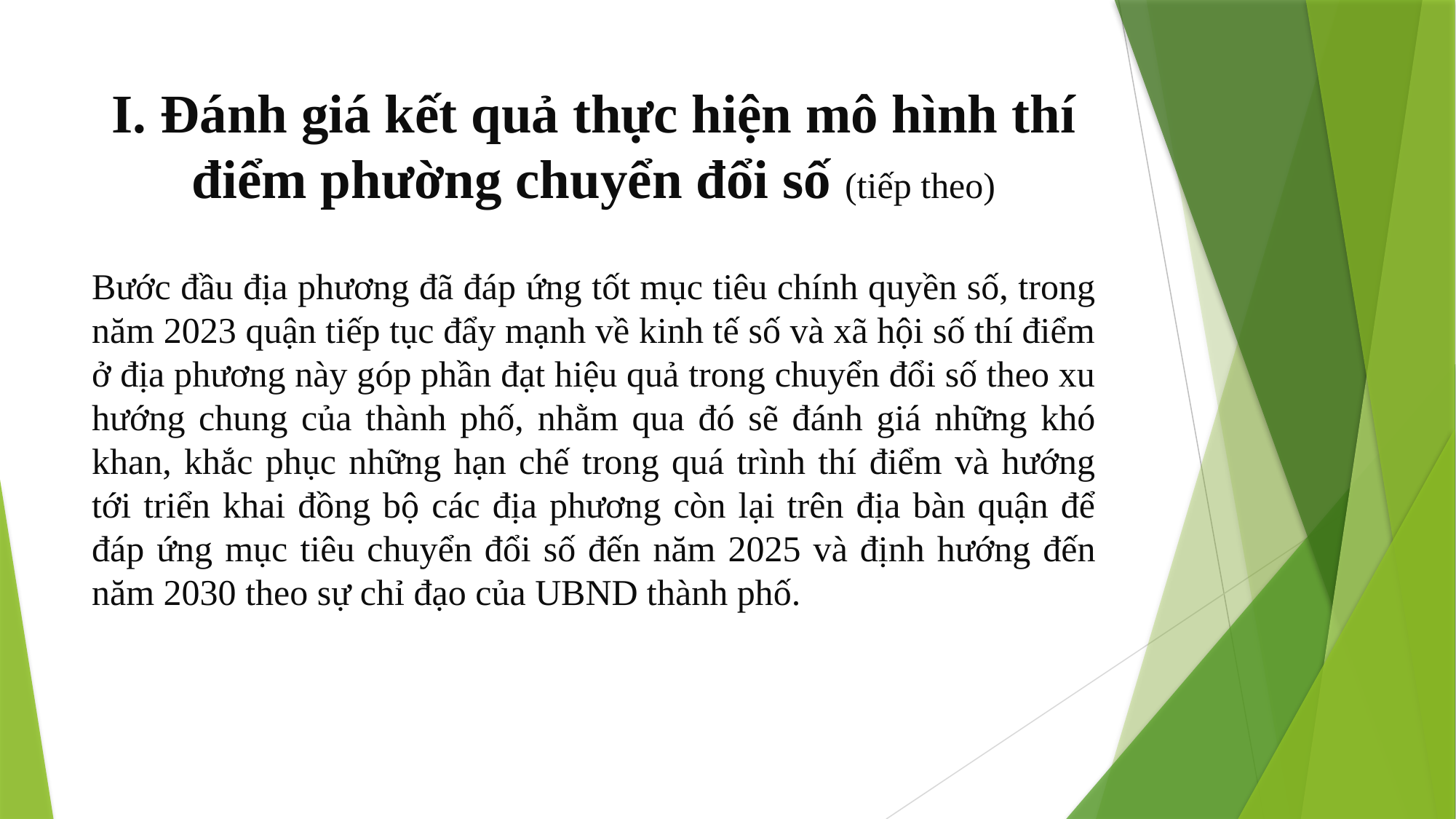

# I. Đánh giá kết quả thực hiện mô hình thí điểm phường chuyển đổi số (tiếp theo)
Bước đầu địa phương đã đáp ứng tốt mục tiêu chính quyền số, trong năm 2023 quận tiếp tục đẩy mạnh về kinh tế số và xã hội số thí điểm ở địa phương này góp phần đạt hiệu quả trong chuyển đổi số theo xu hướng chung của thành phố, nhằm qua đó sẽ đánh giá những khó khan, khắc phục những hạn chế trong quá trình thí điểm và hướng tới triển khai đồng bộ các địa phương còn lại trên địa bàn quận để đáp ứng mục tiêu chuyển đổi số đến năm 2025 và định hướng đến năm 2030 theo sự chỉ đạo của UBND thành phố.